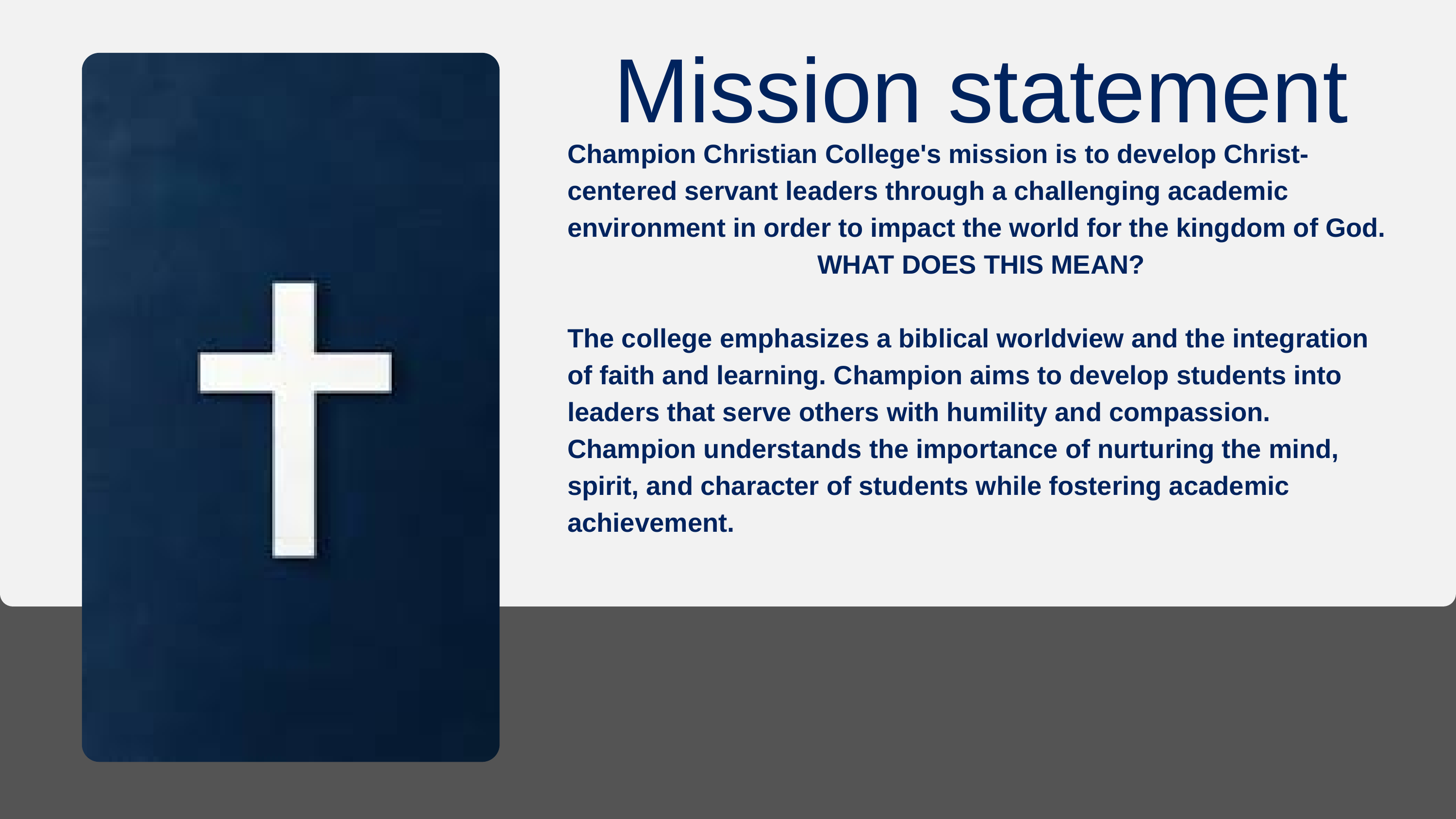

Mission statement

Champion Christian College's mission is to develop Christ-centered servant leaders through a challenging academic environment in order to impact the world for the kingdom of God.
WHAT DOES THIS MEAN?

The college emphasizes a biblical worldview and the integration of faith and learning. Champion aims to develop students into leaders that serve others with humility and compassion. Champion understands the importance of nurturing the mind, spirit, and character of students while fostering academic achievement.